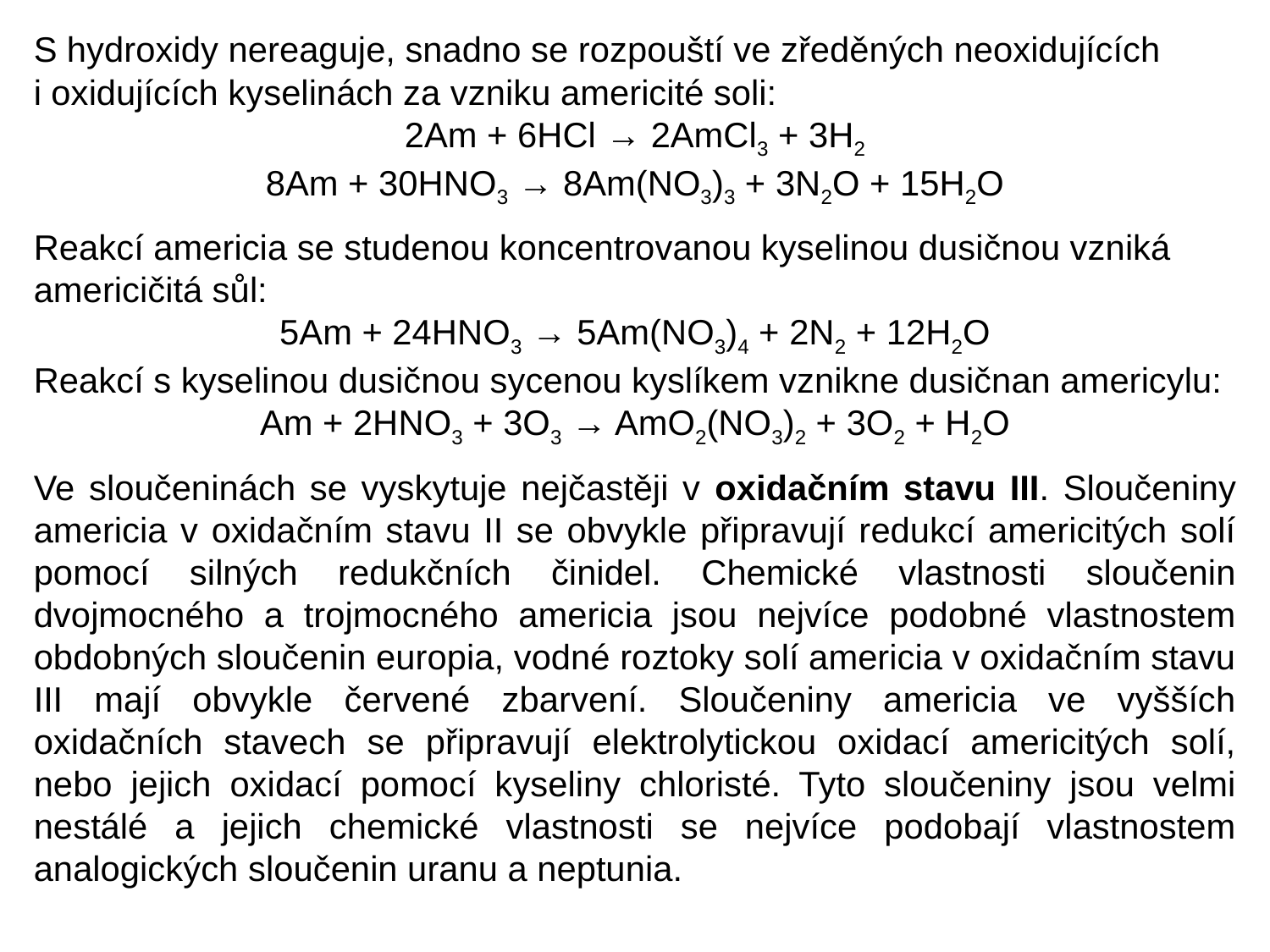

S hydroxidy nereaguje, snadno se rozpouští ve zředěných neoxidujících i oxidujících kyselinách za vzniku americité soli:
2Am + 6HCl → 2AmCl3 + 3H2
8Am + 30HNO3 → 8Am(NO3)3 + 3N2O + 15H2O

Reakcí americia se studenou koncentrovanou kyselinou dusičnou vzniká americičitá sůl:
5Am + 24HNO3 → 5Am(NO3)4 + 2N2 + 12H2O
Reakcí s kyselinou dusičnou sycenou kyslíkem vznikne dusičnan americylu:
Am + 2HNO3 + 3O3 → AmO2(NO3)2 + 3O2 + H2O

Ve sloučeninách se vyskytuje nejčastěji v oxidačním stavu III. Sloučeniny americia v oxidačním stavu II se obvykle připravují redukcí americitých solí pomocí silných redukčních činidel. Chemické vlastnosti sloučenin dvojmocného a trojmocného americia jsou nejvíce podobné vlastnostem obdobných sloučenin europia, vodné roztoky solí americia v oxidačním stavu III mají obvykle červené zbarvení. Sloučeniny americia ve vyšších oxidačních stavech se připravují elektrolytickou oxidací americitých solí, nebo jejich oxidací pomocí kyseliny chloristé. Tyto sloučeniny jsou velmi nestálé a jejich chemické vlastnosti se nejvíce podobají vlastnostem analogických sloučenin uranu a neptunia.